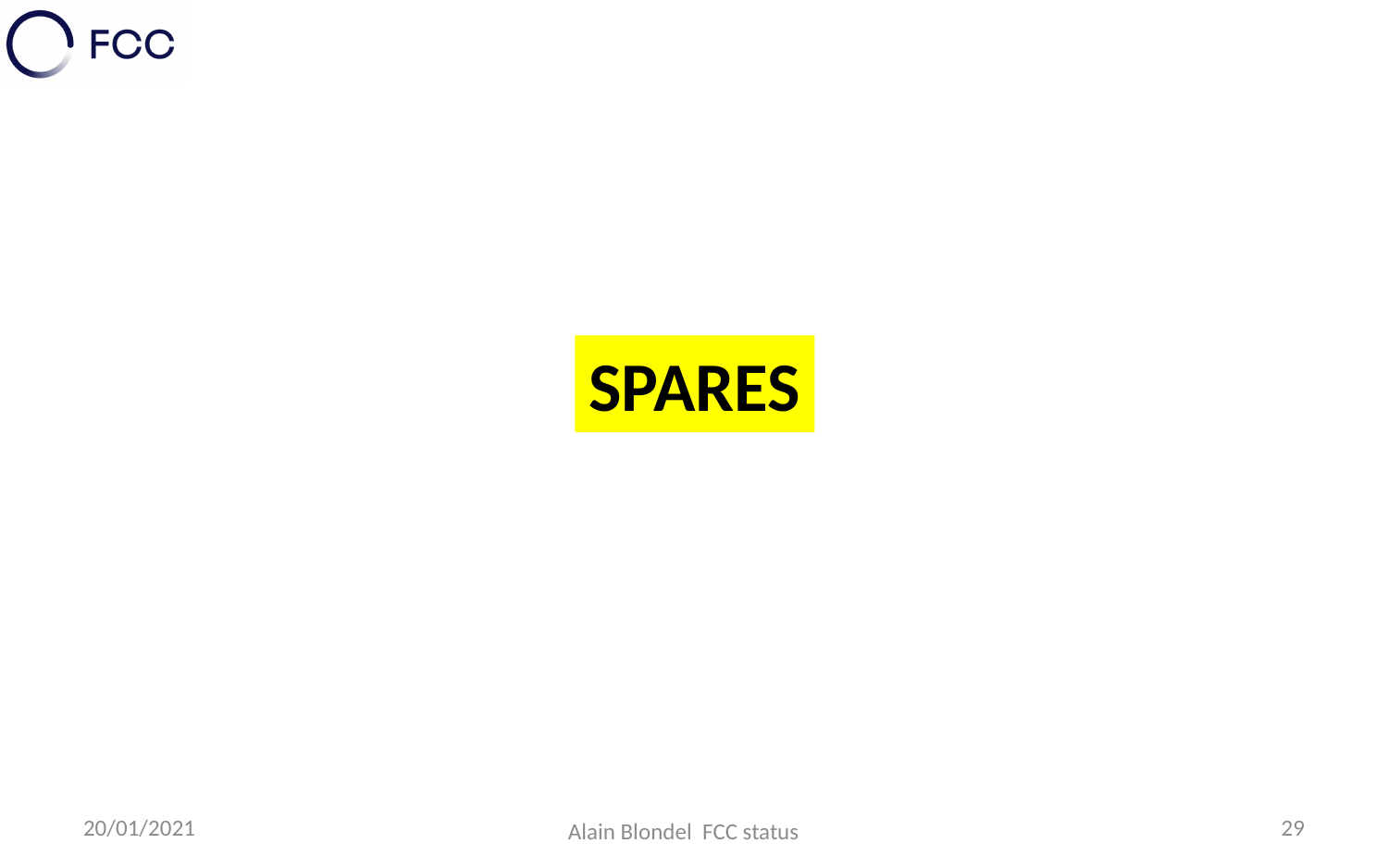

SPARES
20/01/2021
29
Alain Blondel  FCC status